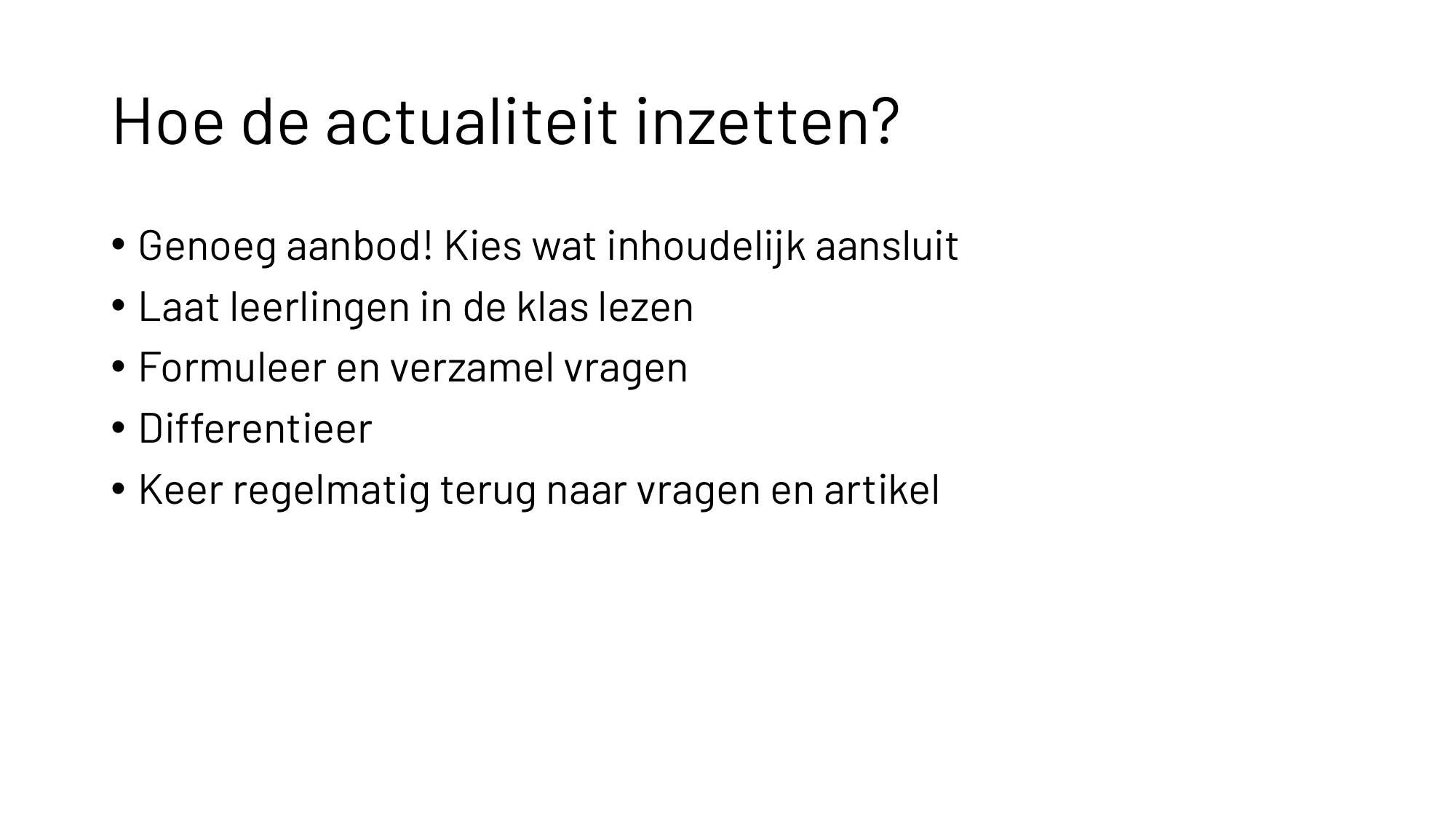

# Hoe de actualiteit inzetten?
Genoeg aanbod! Kies wat inhoudelijk aansluit
Laat leerlingen in de klas lezen
Formuleer en verzamel vragen
Differentieer
Keer regelmatig terug naar vragen en artikel